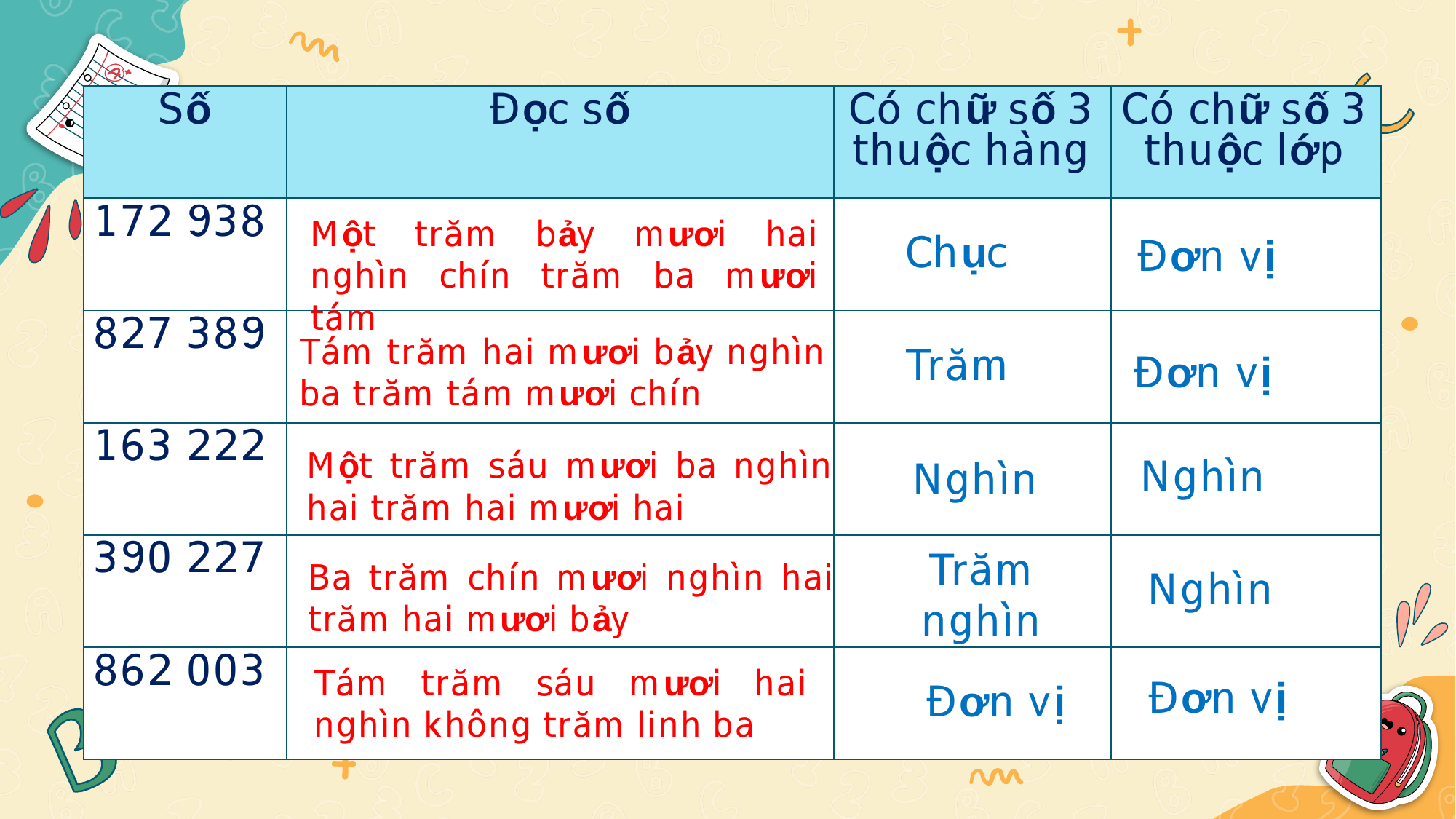

| Số | Đọc số | Có chữ số 3 thuộc hàng | Có chữ số 3 thuộc lớp |
| --- | --- | --- | --- |
| 172 938 |  |  |  |
| 827 389 |  |  |  |
| 163 222 |  |  |  |
| 390 227 |  |  |  |
| 862 003 |  |  |  |
Một trăm bảy mươi hai nghìn chín trăm ba mươi tám
Chục
Đơn vị
Tám trăm hai mươi bảy nghìn ba trăm tám mươi chín
Trăm
Đơn vị
Một trăm sáu mươi ba nghìn hai trăm hai mươi hai
Nghìn
Nghìn
Trăm nghìn
Ba trăm chín mươi nghìn hai trăm hai mươi bảy
Nghìn
Tám trăm sáu mươi hai nghìn không trăm linh ba
Đơn vị
Đơn vị